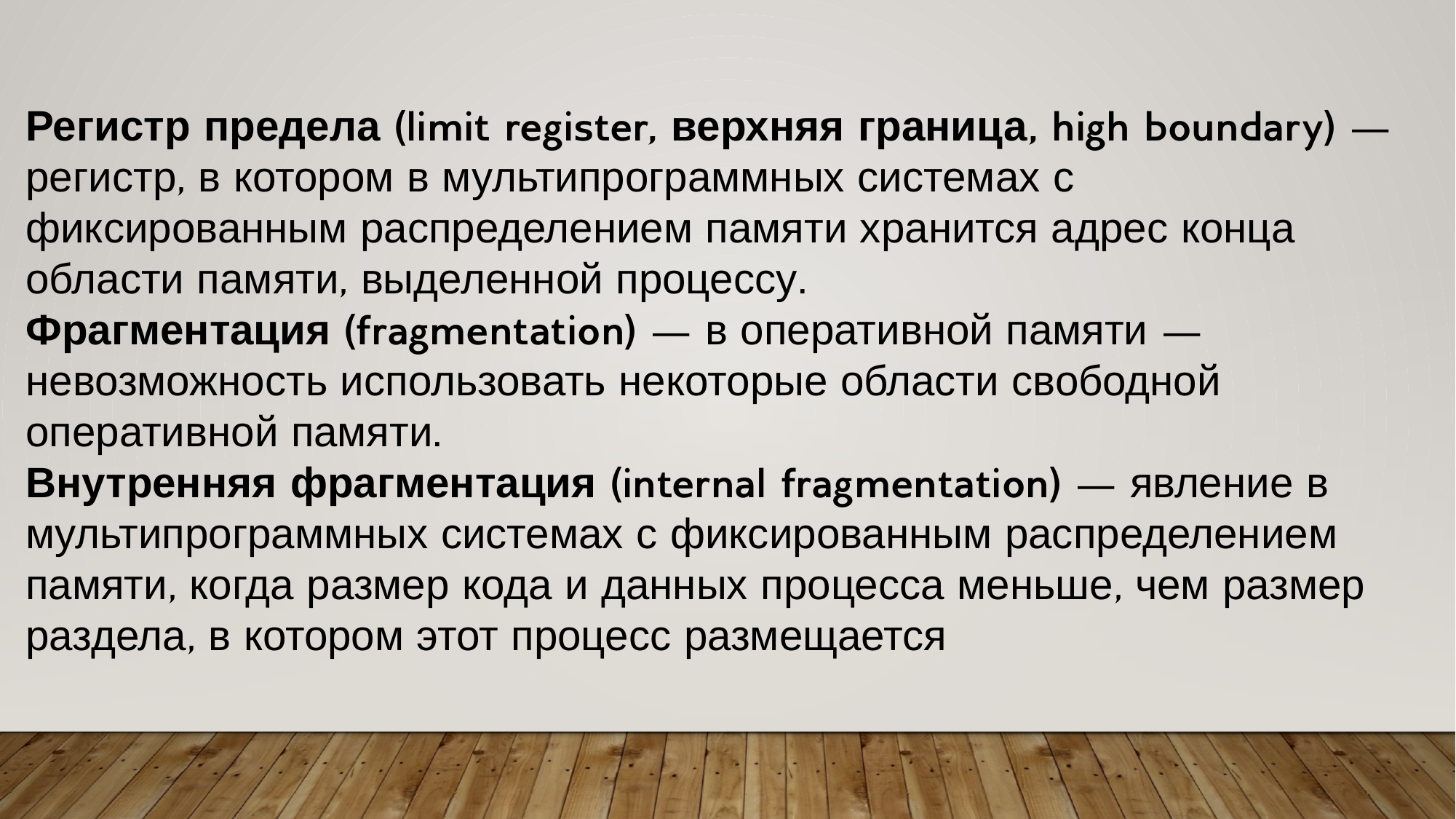

Регистр предела (limit register, верхняя граница, high boundary) — регистр, в котором в мультипрограммных системах с фиксированным распределением памяти хранится адрес конца области памяти, выделенной процессу.
Фрагментация (fragmentation) — в оперативной памяти — невозможность использовать некоторые области свободной оперативной памяти.
Внутренняя фрагментация (internal fragmentation) — явление в мультипрограммных системах с фиксированным распределением памяти, когда размер кода и данных процесса меньше, чем размер раздела, в котором этот процесс размещается